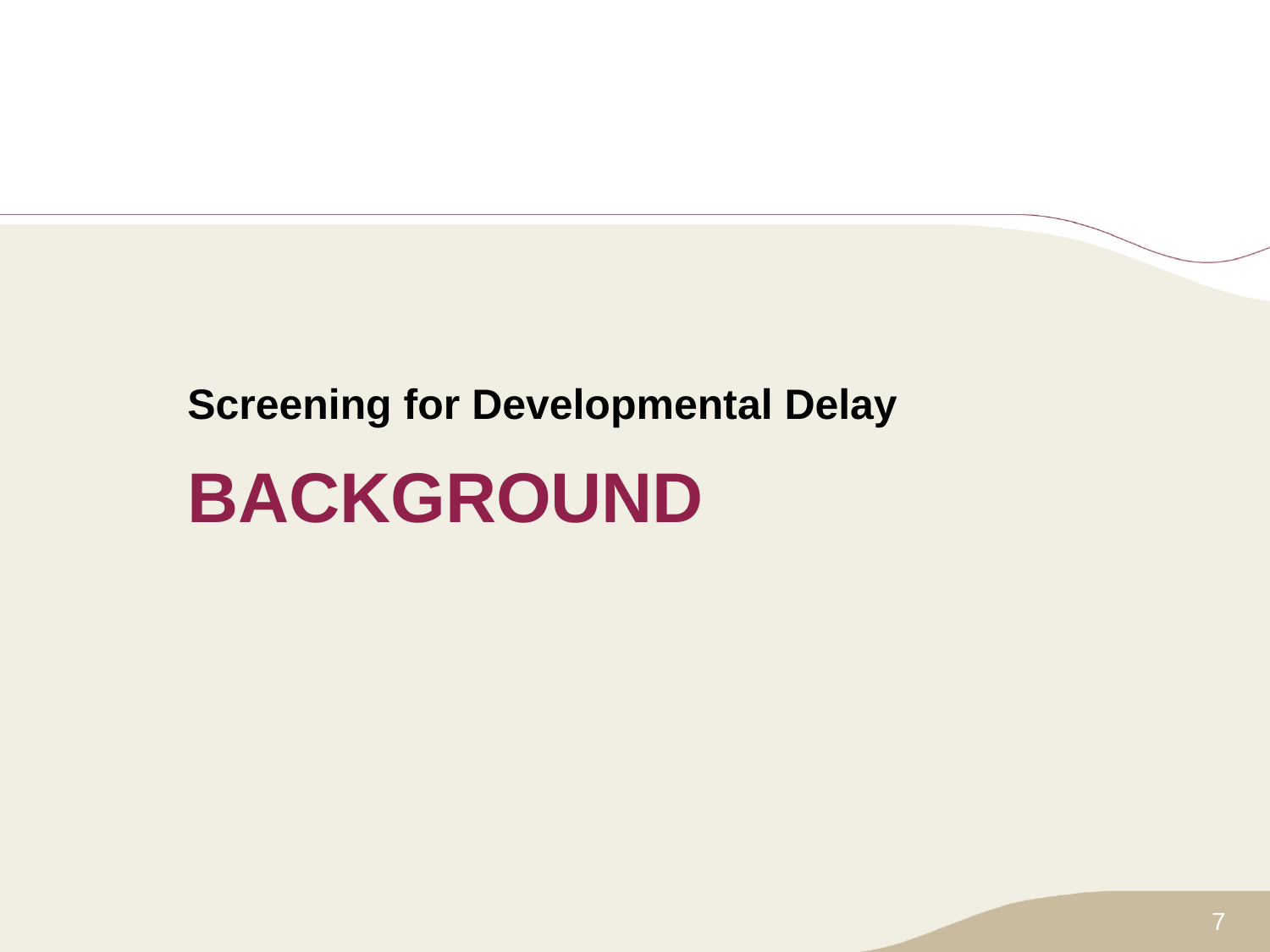

Screening for Developmental Delay
# BACKGROUND
7